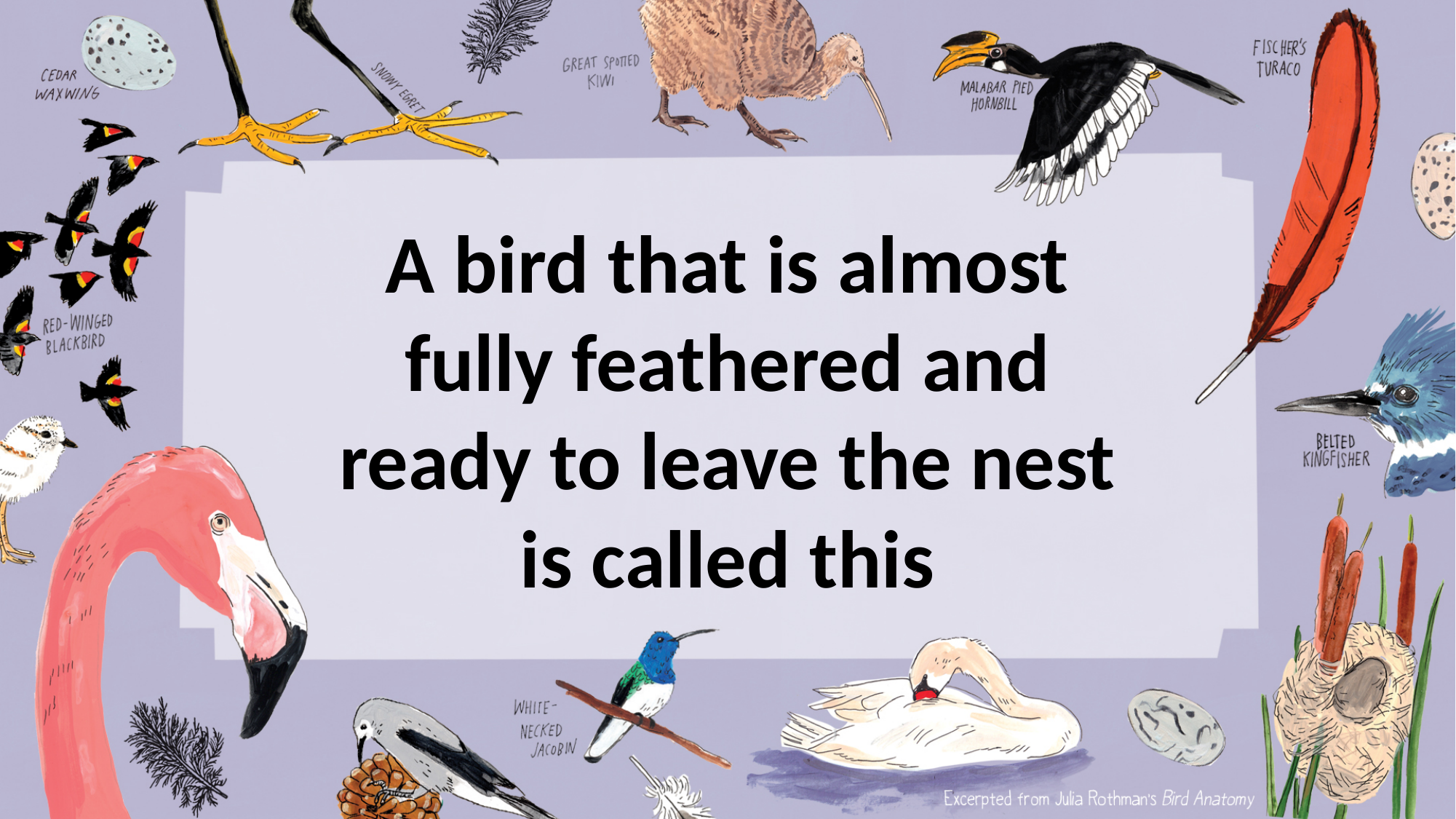

A bird that is almost fully feathered and ready to leave the nest is called this